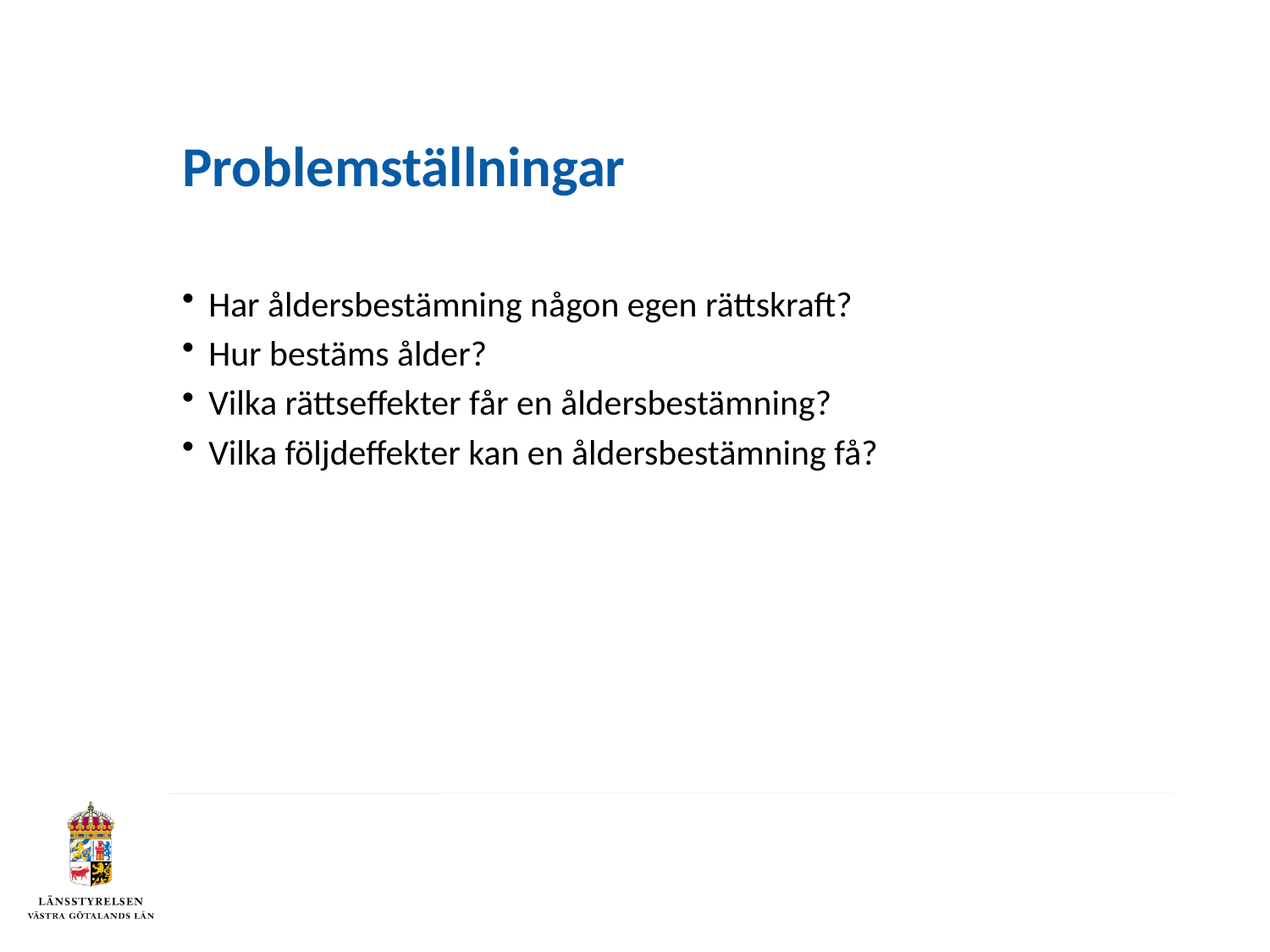

# Problemställningar
Har åldersbestämning någon egen rättskraft?
Hur bestäms ålder?
Vilka rättseffekter får en åldersbestämning?
Vilka följdeffekter kan en åldersbestämning få?